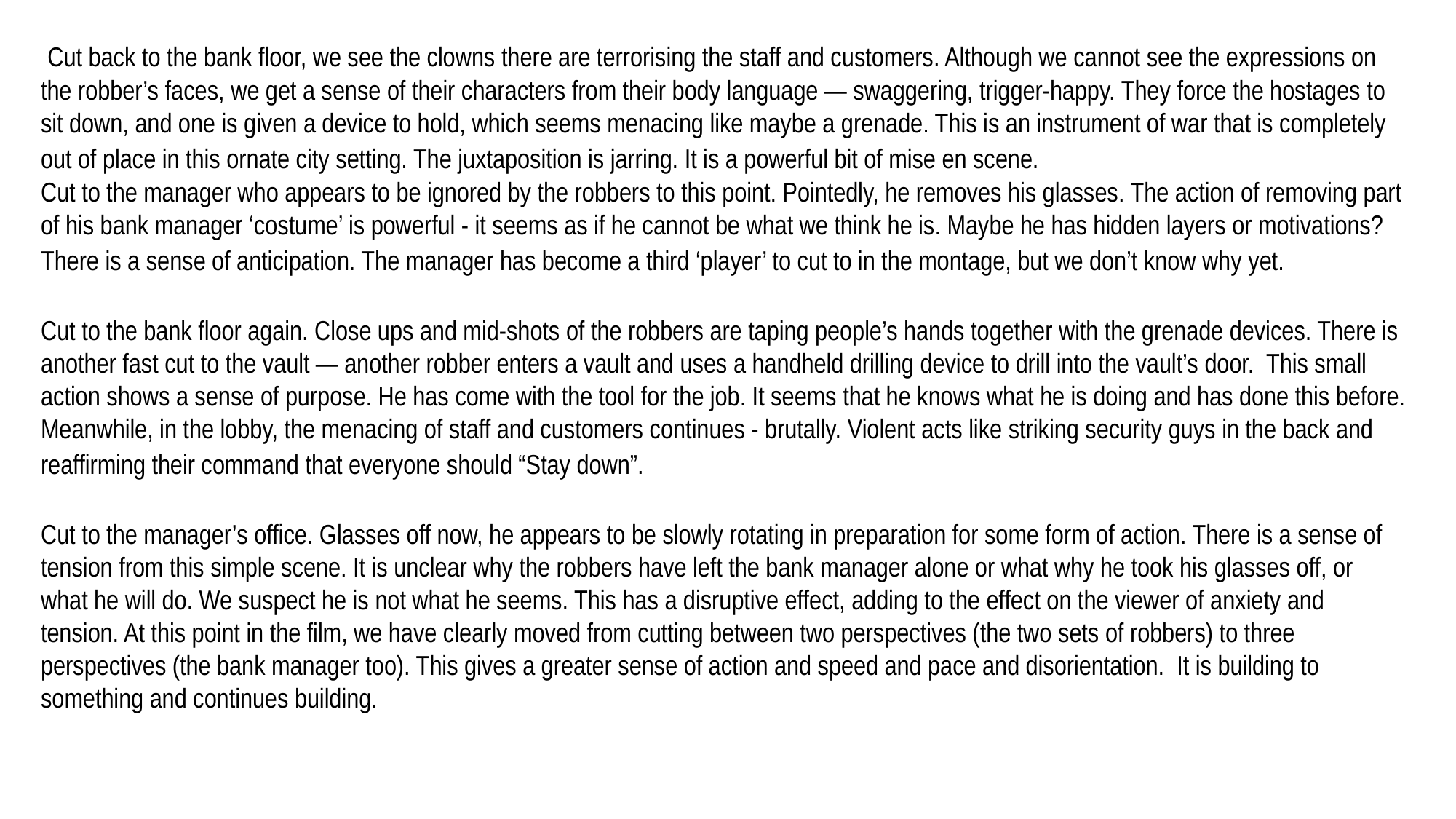

Cut back to the bank floor, we see the clowns there are terrorising the staff and customers. Although we cannot see the expressions on the robber’s faces, we get a sense of their characters from their body language — swaggering, trigger-happy. They force the hostages to sit down, and one is given a device to hold, which seems menacing like maybe a grenade. This is an instrument of war that is completely out of place in this ornate city setting. The juxtaposition is jarring. It is a powerful bit of mise en scene.
Cut to the manager who appears to be ignored by the robbers to this point. Pointedly, he removes his glasses. The action of removing part of his bank manager ‘costume’ is powerful - it seems as if he cannot be what we think he is. Maybe he has hidden layers or motivations? There is a sense of anticipation. The manager has become a third ‘player’ to cut to in the montage, but we don’t know why yet.

Cut to the bank floor again. Close ups and mid-shots of the robbers are taping people’s hands together with the grenade devices. There is another fast cut to the vault — another robber enters a vault and uses a handheld drilling device to drill into the vault’s door.  This small action shows a sense of purpose. He has come with the tool for the job. It seems that he knows what he is doing and has done this before. Meanwhile, in the lobby, the menacing of staff and customers continues - brutally. Violent acts like striking security guys in the back and reaffirming their command that everyone should “Stay down”.

Cut to the manager’s office. Glasses off now, he appears to be slowly rotating in preparation for some form of action. There is a sense of tension from this simple scene. It is unclear why the robbers have left the bank manager alone or what why he took his glasses off, or what he will do. We suspect he is not what he seems. This has a disruptive effect, adding to the effect on the viewer of anxiety and tension. At this point in the film, we have clearly moved from cutting between two perspectives (the two sets of robbers) to three perspectives (the bank manager too). This gives a greater sense of action and speed and pace and disorientation.  It is building to something and continues building.